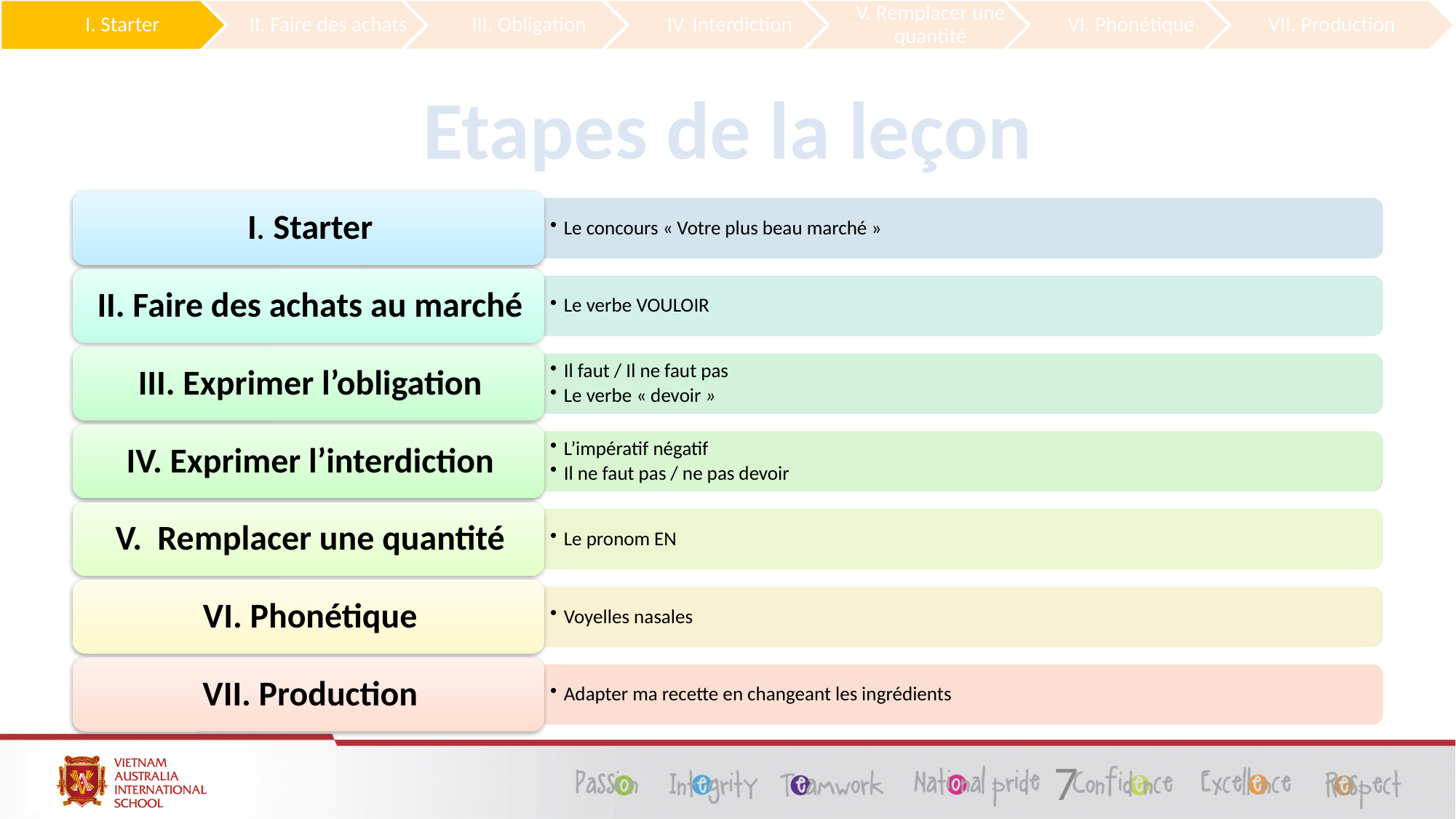

I. Starter
II. Faire des achats
III. Obligation
IV. Interdiction
V. Remplacer une quantité
VI. Phonétique
VII. Production
Etapes de la leçon
Le concours « Votre plus beau marché »
I. Starter
Le verbe VOULOIR
II. Faire des achats au marché
Il faut / Il ne faut pas
Le verbe « devoir »
III. Exprimer l’obligation
L’impératif négatif
Il ne faut pas / ne pas devoir
IV. Exprimer l’interdiction
Le pronom EN
V.  Remplacer une quantité
Voyelles nasales
VI. Phonétique
Adapter ma recette en changeant les ingrédients
VII. Production
7